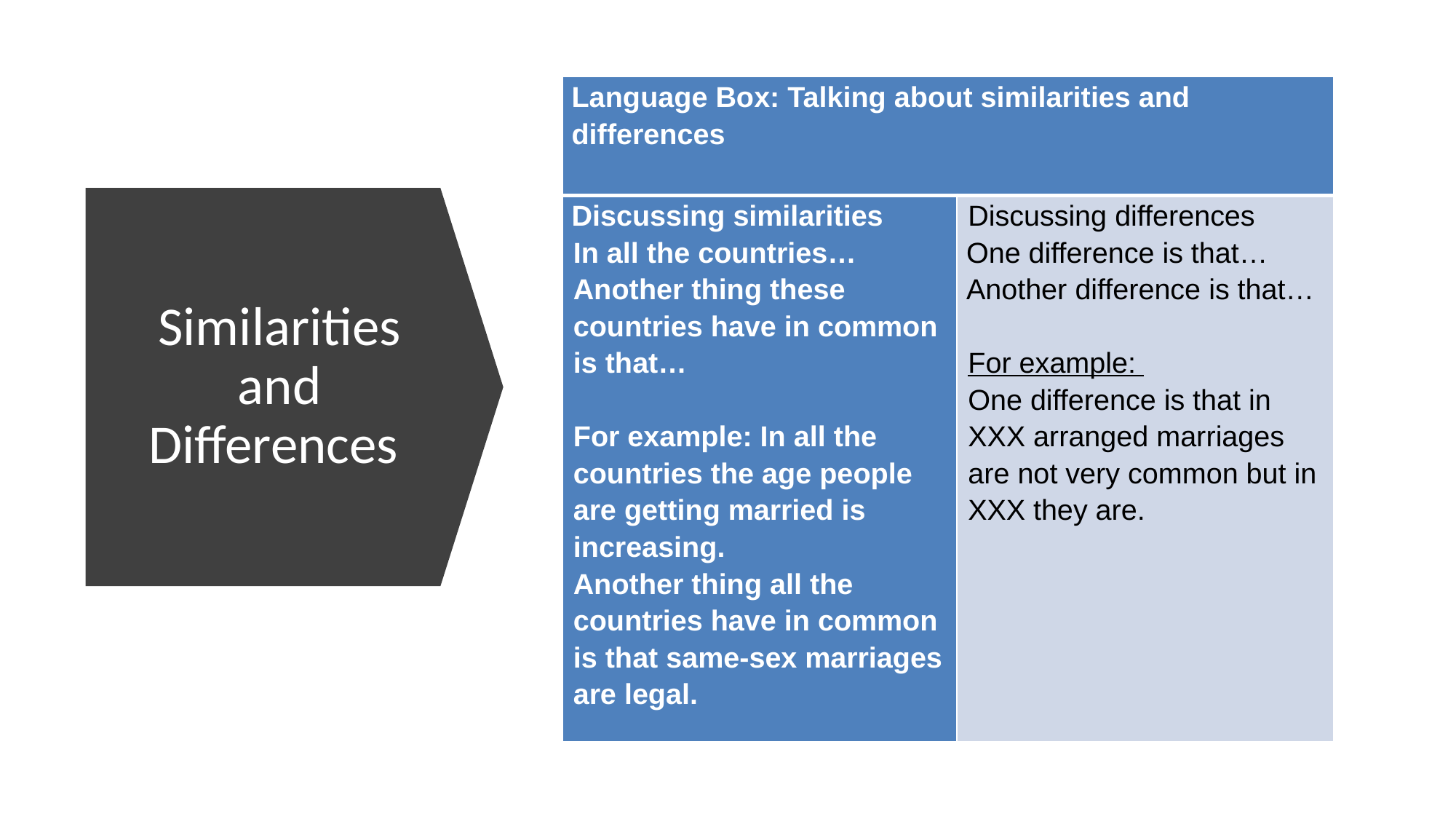

| Language Box: Talking about similarities and differences |  |
| --- | --- |
| Discussing similarities In all the countries… Another thing these countries have in common is that…   For example: In all the countries the age people are getting married is increasing. Another thing all the countries have in common is that same-sex marriages are legal. | Discussing differences One difference is that… Another difference is that…   For example: One difference is that in XXX arranged marriages are not very common but in XXX they are. |

# Similarities and Differences